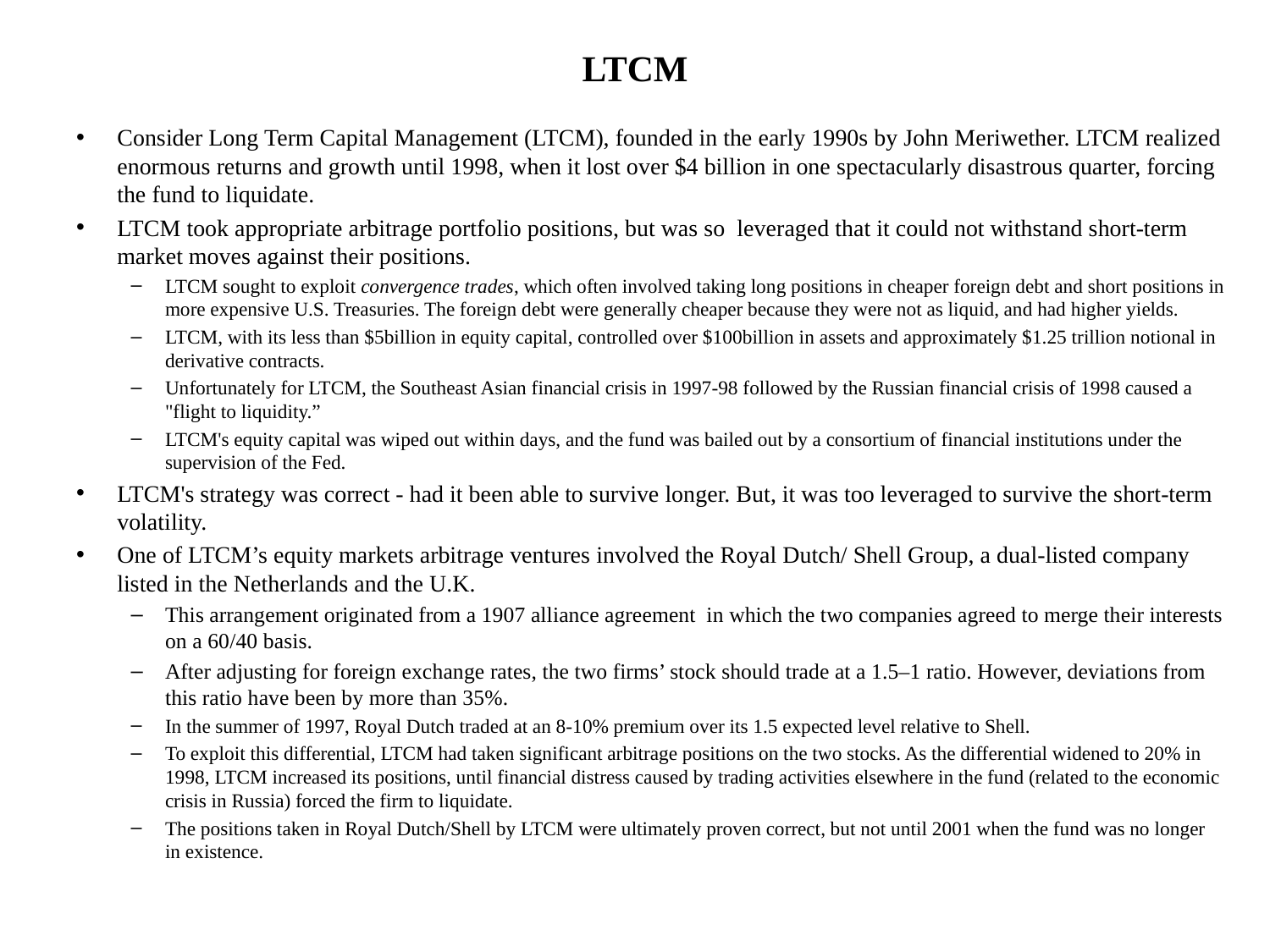

# LTCM
Consider Long Term Capital Management (LTCM), founded in the early 1990s by John Meriwether. LTCM realized enormous returns and growth until 1998, when it lost over $4 billion in one spectacularly disastrous quarter, forcing the fund to liquidate.
LTCM took appropriate arbitrage portfolio positions, but was so  leveraged that it could not withstand short-term market moves against their positions.
LTCM sought to exploit convergence trades, which often involved taking long positions in cheaper foreign debt and short positions in more expensive U.S. Treasuries. The foreign debt were generally cheaper because they were not as liquid, and had higher yields.
LTCM, with its less than $5billion in equity capital, controlled over $100billion in assets and approximately $1.25 trillion notional in derivative contracts.
Unfortunately for LTCM, the Southeast Asian financial crisis in 1997-98 followed by the Russian financial crisis of 1998 caused a "flight to liquidity.”
LTCM's equity capital was wiped out within days, and the fund was bailed out by a consortium of financial institutions under the supervision of the Fed.
LTCM's strategy was correct - had it been able to survive longer. But, it was too leveraged to survive the short-term volatility.
One of LTCM’s equity markets arbitrage ventures involved the Royal Dutch/ Shell Group, a dual-listed company listed in the Netherlands and the U.K.
This arrangement originated from a 1907 alliance agreement  in which the two companies agreed to merge their interests on a 60/40 basis.
After adjusting for foreign exchange rates, the two firms’ stock should trade at a 1.5–1 ratio. However, deviations from this ratio have been by more than 35%.
In the summer of 1997, Royal Dutch traded at an 8-10% premium over its 1.5 expected level relative to Shell.
To exploit this differential, LTCM had taken significant arbitrage positions on the two stocks. As the differential widened to 20% in 1998, LTCM increased its positions, until financial distress caused by trading activities elsewhere in the fund (related to the economic crisis in Russia) forced the firm to liquidate.
The positions taken in Royal Dutch/Shell by LTCM were ultimately proven correct, but not until 2001 when the fund was no longer in existence.